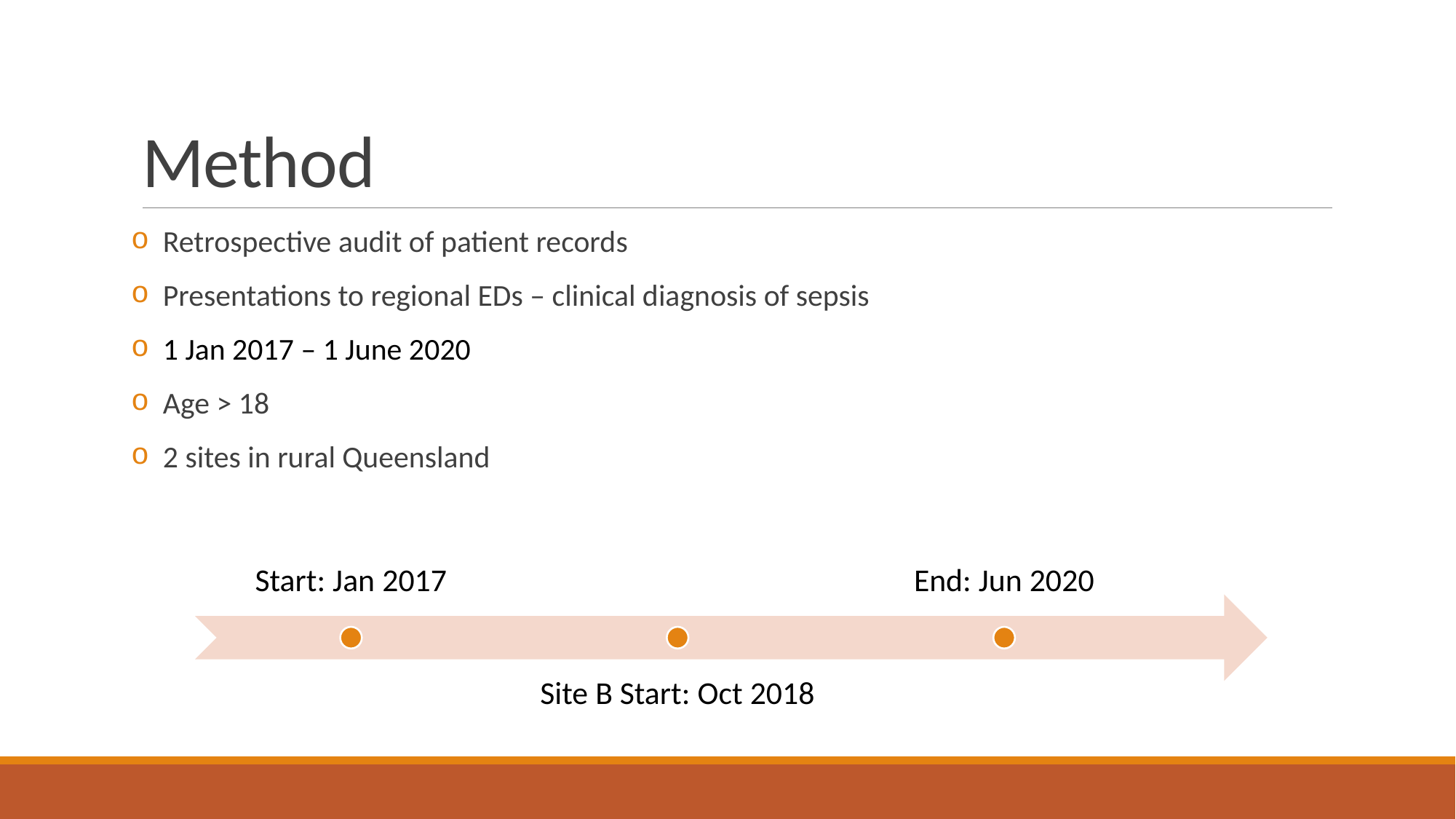

# Method
  Retrospective audit of patient records
  Presentations to regional EDs – clinical diagnosis of sepsis
  1 Jan 2017 – 1 June 2020
  Age > 18
  2 sites in rural Queensland
Start: Jan 2017
Site B Start: Oct 2018
End: Jun 2020